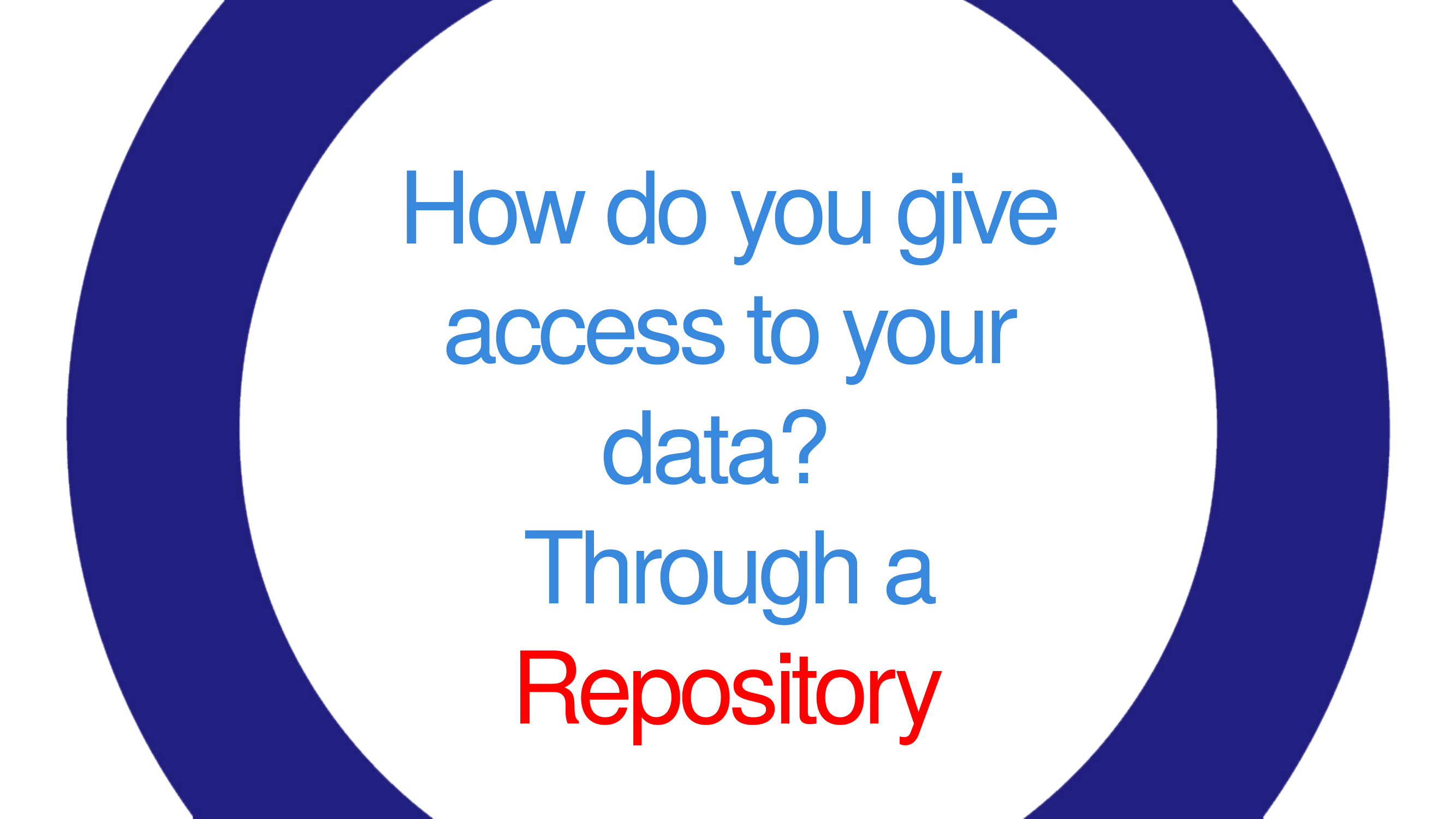

How do you give access to your data?
Through a Repository